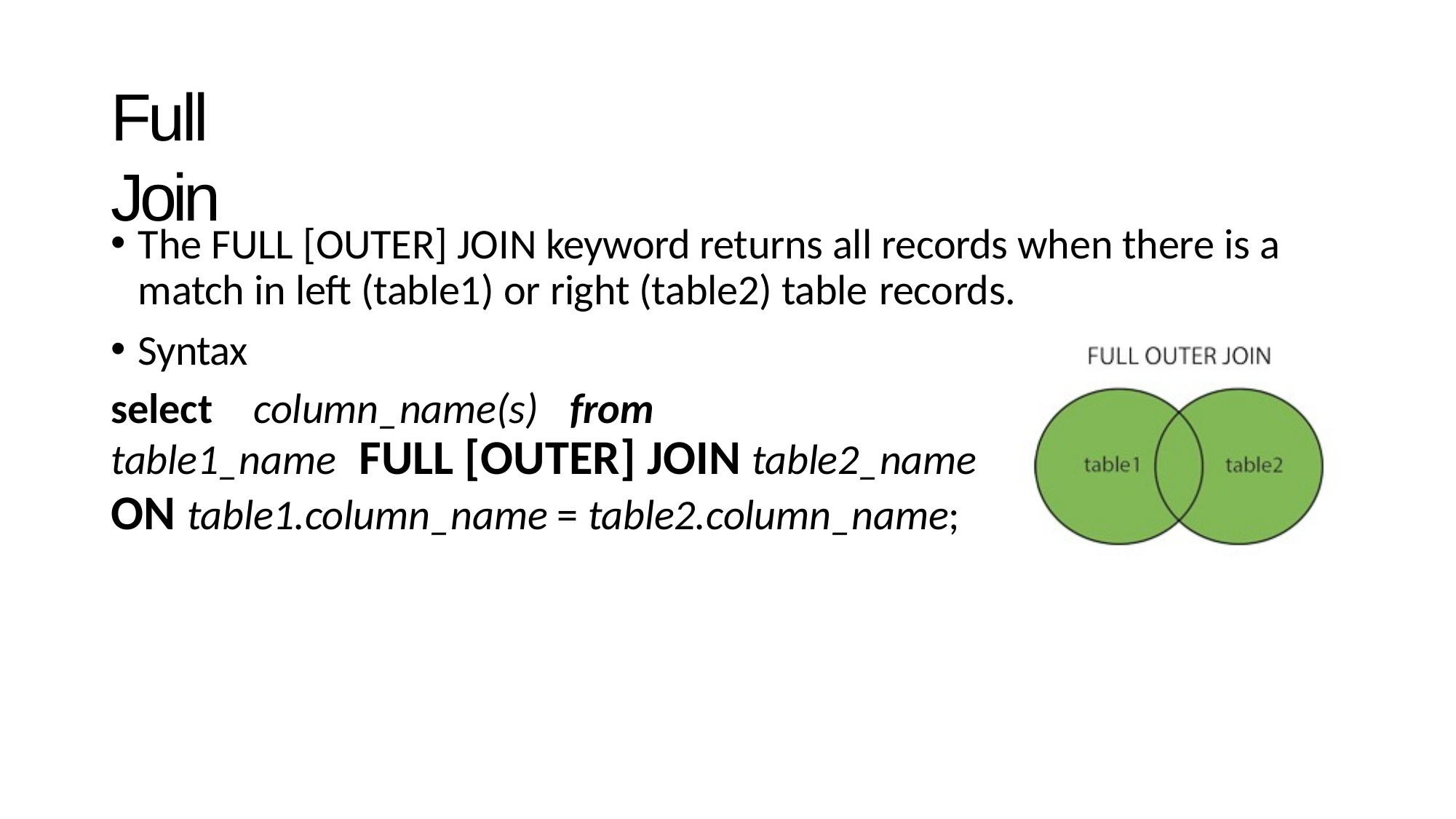

# Full Join
The FULL [OUTER] JOIN keyword returns all records when there is a  match in left (table1) or right (table2) table records.
Syntax
select	column_name(s)	from
table1_name	FULL [OUTER] JOIN table2_name
ON table1.column_name = table2.column_name;